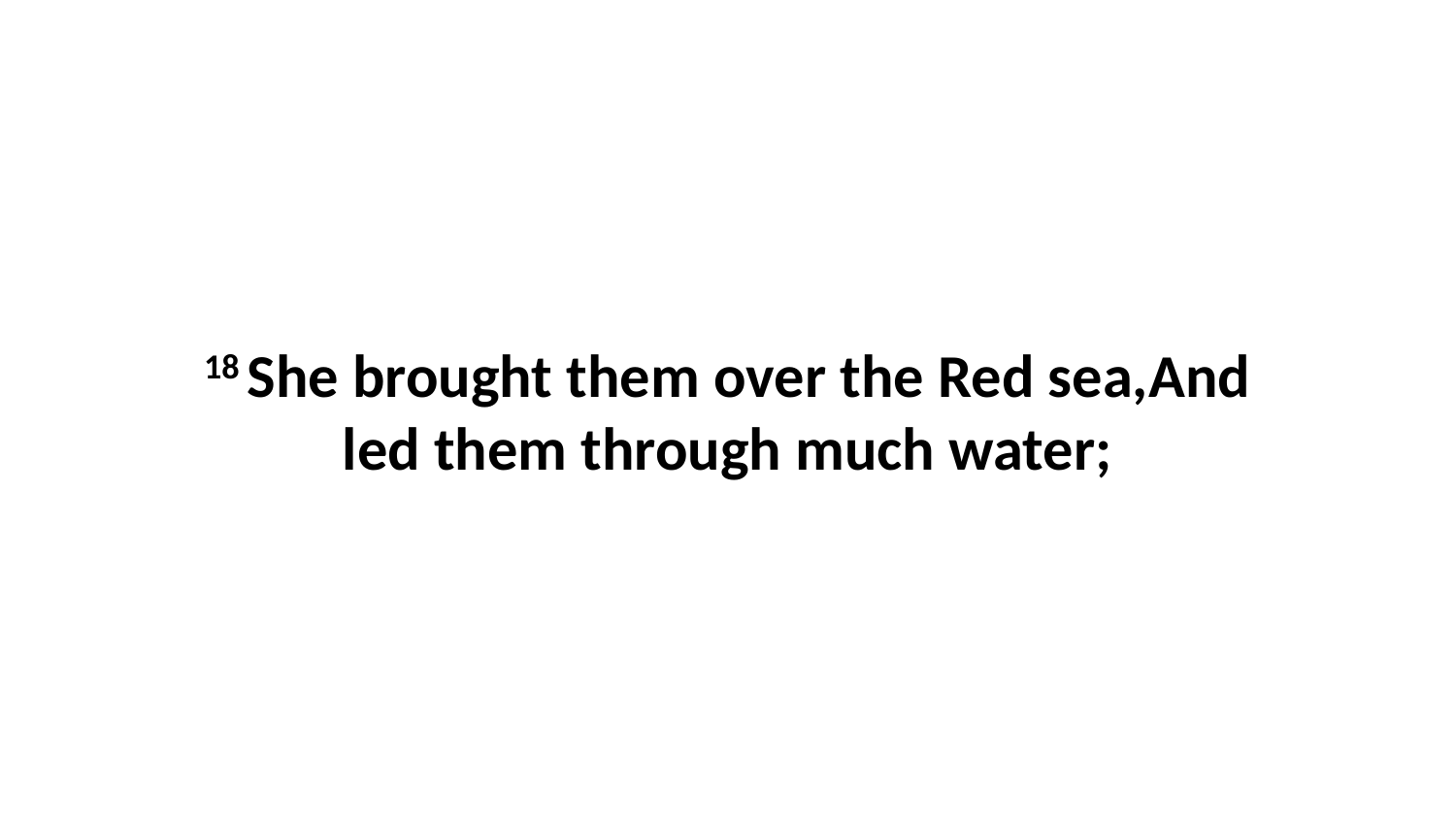

18 She brought them over the Red sea,And led them through much water;